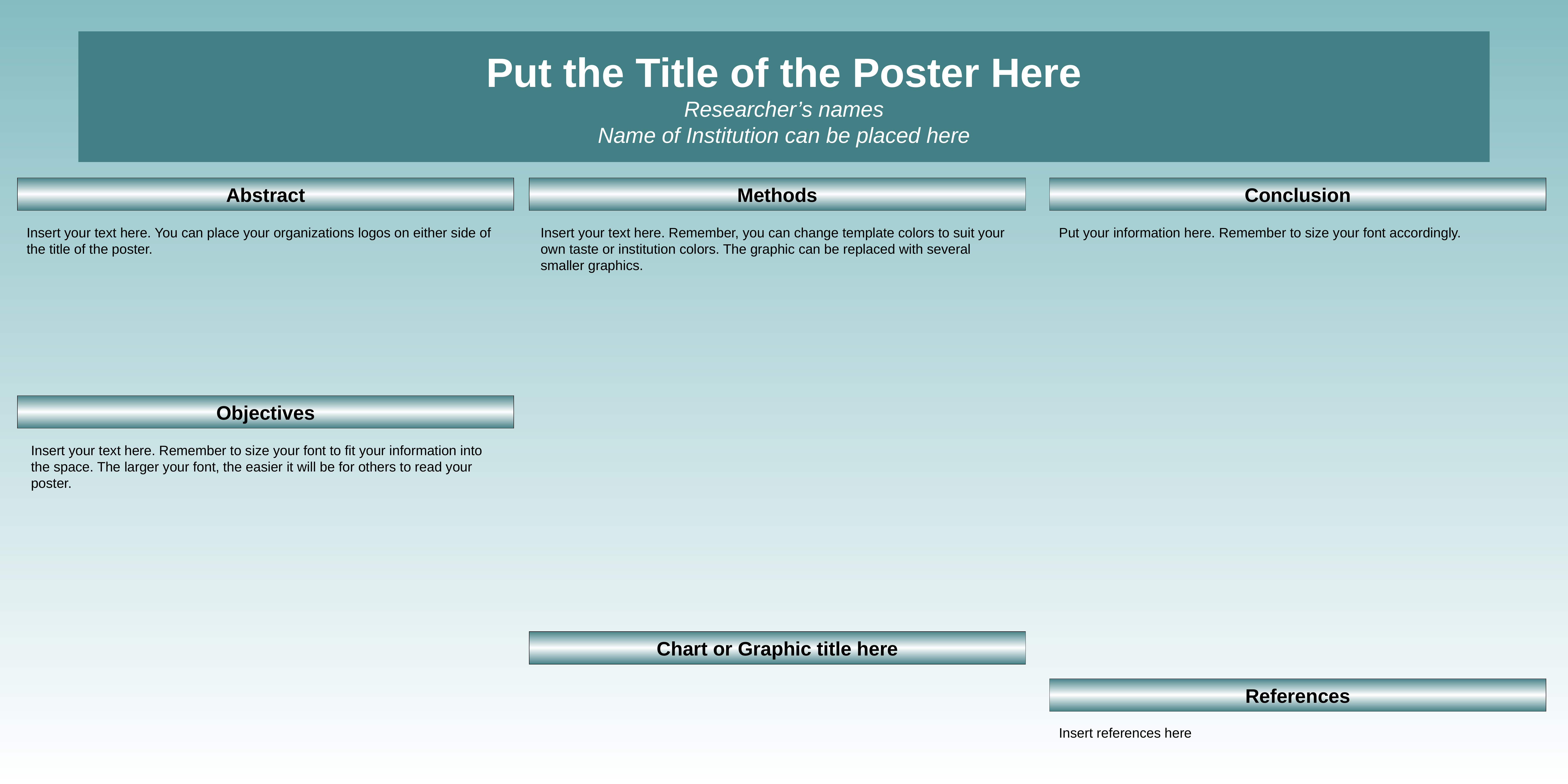

# Put the Title of the Poster Here Researcher’s names Name of Institution can be placed here
Abstract
Methods
Conclusion
Insert your text here. You can place your organizations logos on either side of the title of the poster.
Insert your text here. Remember, you can change template colors to suit your own taste or institution colors. The graphic can be replaced with several smaller graphics.
Put your information here. Remember to size your font accordingly.
Objectives
Insert your text here. Remember to size your font to fit your information into the space. The larger your font, the easier it will be for others to read your poster.
Chart or Graphic title here
References
Insert references here